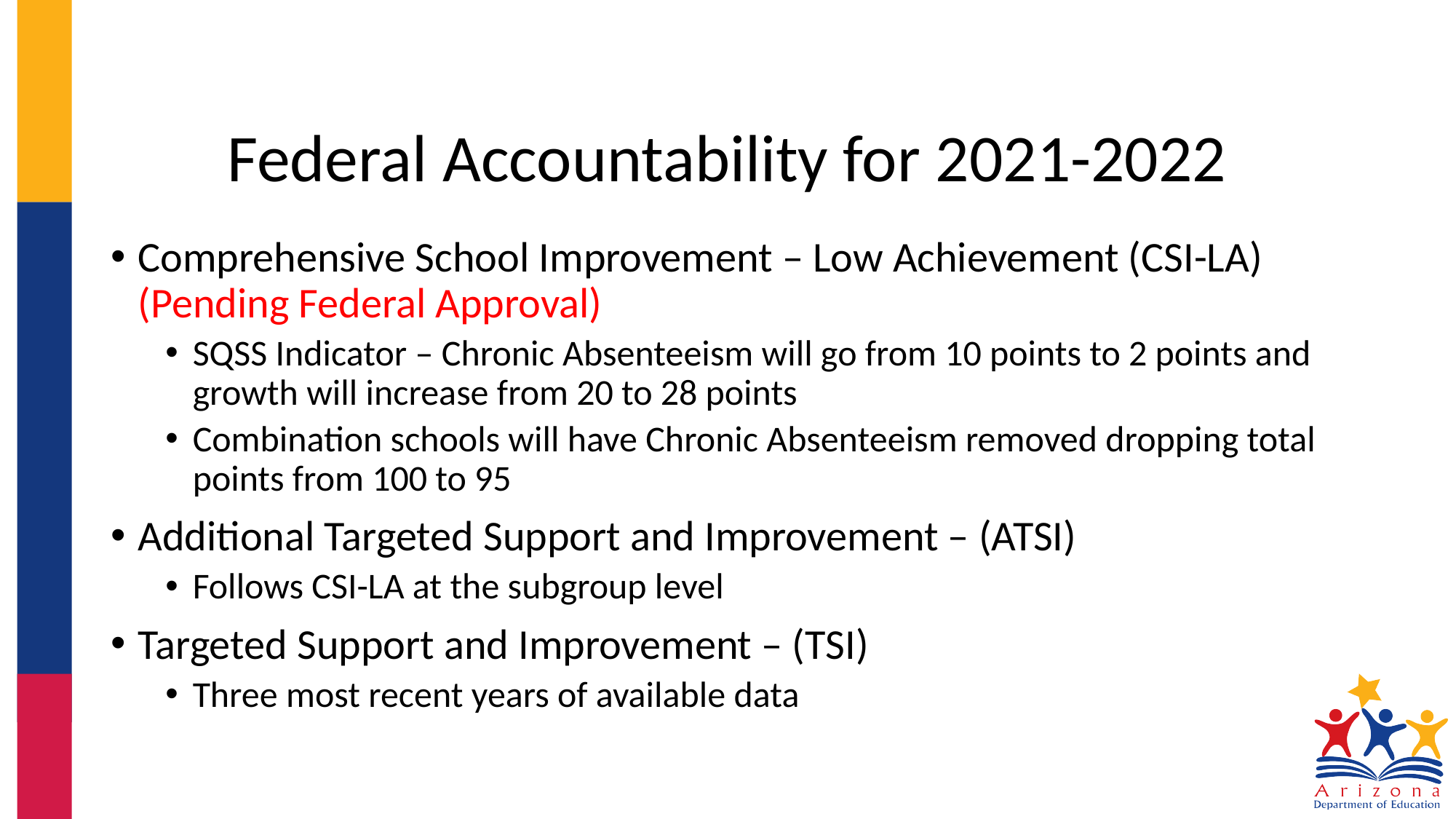

# Federal Accountability for 2021-2022
Comprehensive School Improvement – Low Achievement (CSI-LA) (Pending Federal Approval)
SQSS Indicator – Chronic Absenteeism will go from 10 points to 2 points and growth will increase from 20 to 28 points
Combination schools will have Chronic Absenteeism removed dropping total points from 100 to 95
Additional Targeted Support and Improvement – (ATSI)
Follows CSI-LA at the subgroup level
Targeted Support and Improvement – (TSI)
Three most recent years of available data